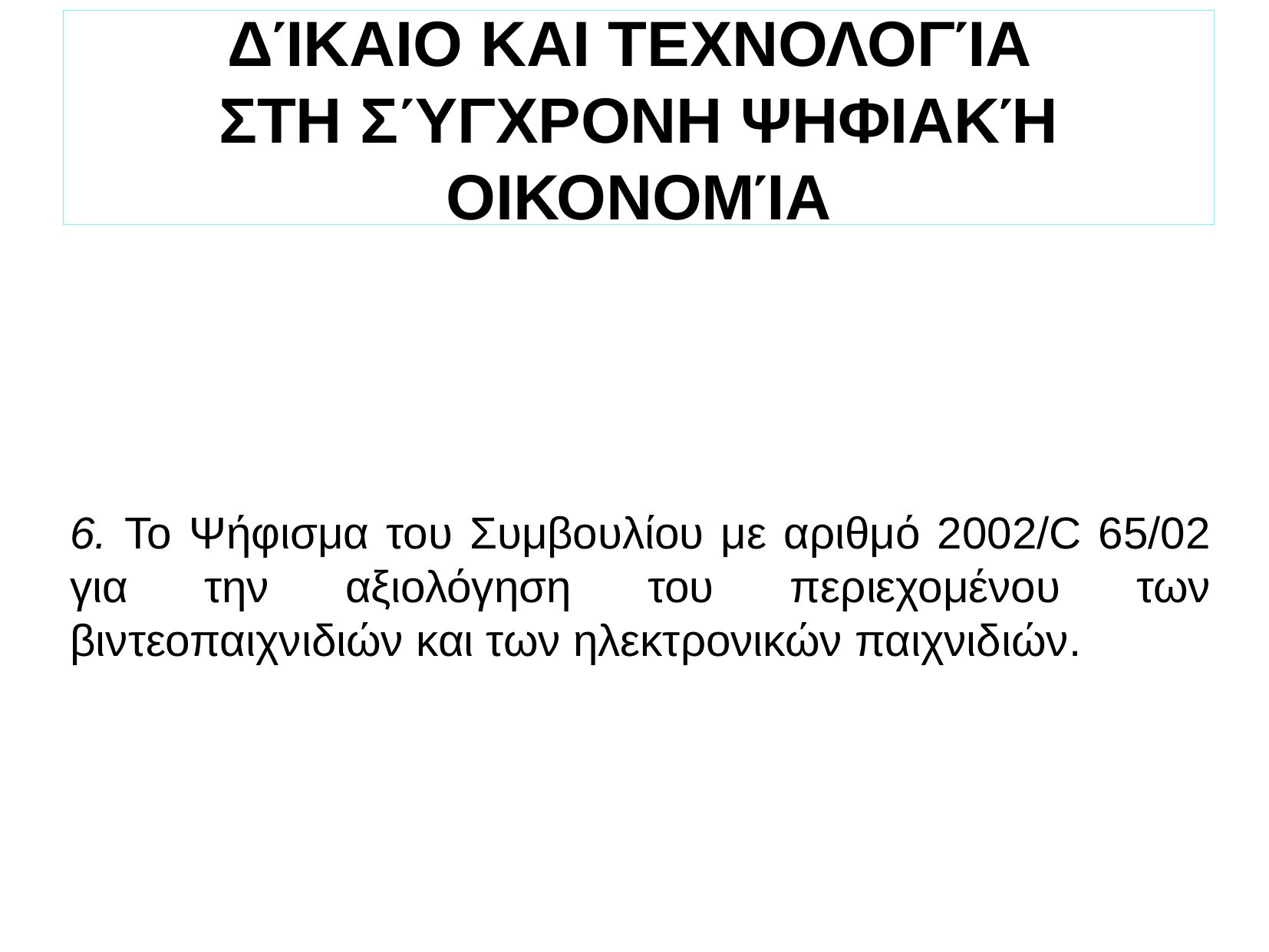

ΔΊΚΑΙΟ ΚΑΙ ΤΕΧΝΟΛΟΓΊΑ
ΣΤΗ ΣΎΓΧΡΟΝΗ ΨΗΦΙΑΚΉ ΟΙΚΟΝΟΜΊΑ
6. Το Ψήφισμα του Συμβουλίου με αριθμό 2002/C 65/02 για την αξιολόγηση του περιεχομένου των βιντεοπαιχνιδιών και των ηλεκτρονικών παιχνιδιών.